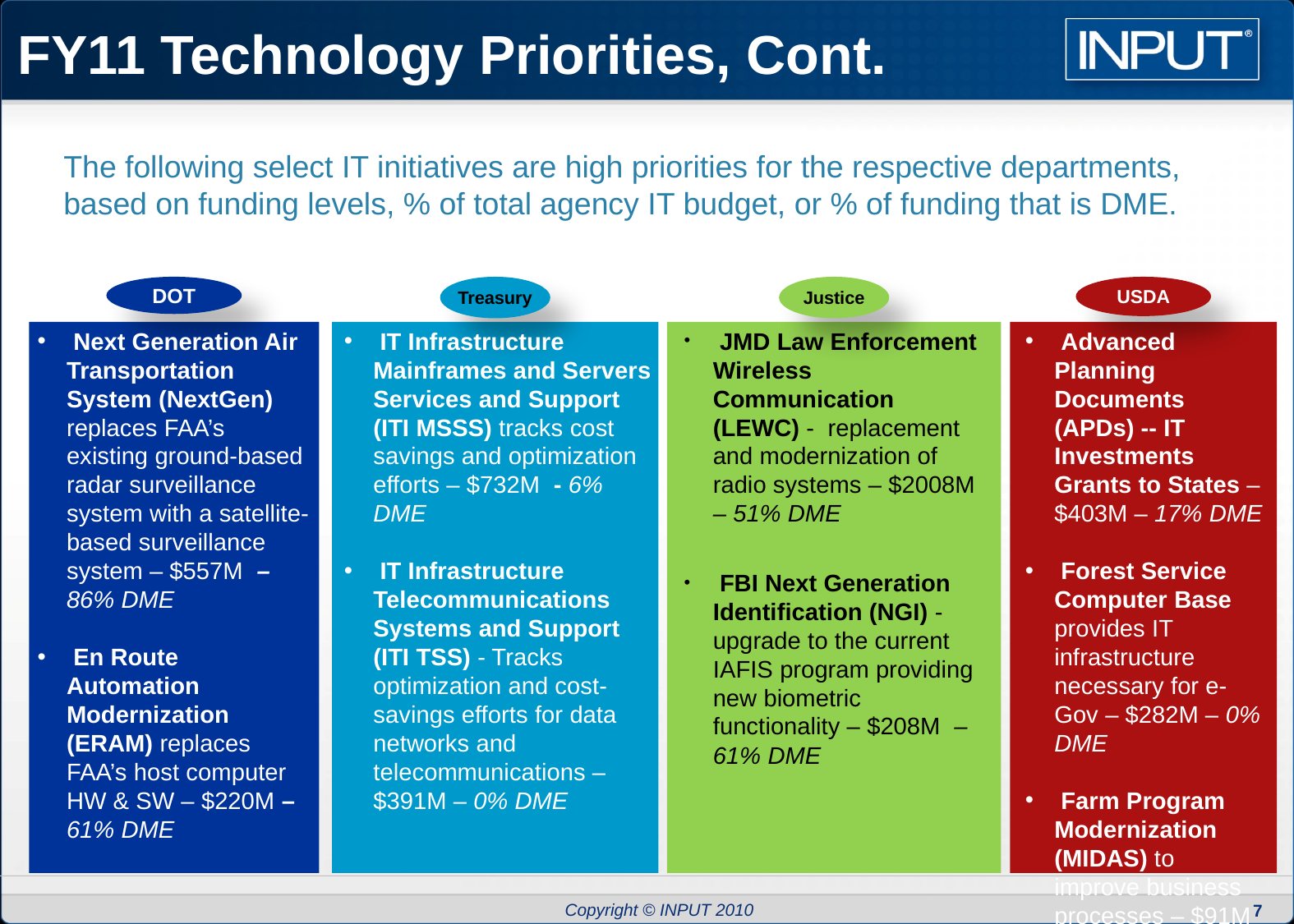

# FY11 Technology Priorities, Cont.
The following select IT initiatives are high priorities for the respective departments, based on funding levels, % of total agency IT budget, or % of funding that is DME.

DOT

Treasury

Justice

USDA
 Next Generation Air Transportation System (NextGen) replaces FAA’s existing ground-based radar surveillance system with a satellite-based surveillance system – $557M  – 86% DME

 En Route Automation Modernization (ERAM) replaces FAA’s host computer HW & SW – $220M – 61% DME
 IT Infrastructure Mainframes and Servers Services and Support (ITI MSSS) tracks cost savings and optimization efforts – $732M  - 6% DME
 IT Infrastructure Telecommunications Systems and Support (ITI TSS) - Tracks optimization and cost-savings efforts for data networks and telecommunications – $391M – 0% DME
 JMD Law Enforcement Wireless Communication (LEWC) -  replacement and modernization of radio systems – $2008M – 51% DME

 FBI Next Generation Identification (NGI) -upgrade to the current IAFIS program providing new biometric functionality – $208M  – 61% DME

 Advanced Planning Documents (APDs) -- IT Investments Grants to States – $403M – 17% DME

 Forest Service Computer Base provides IT infrastructure necessary for e-Gov – $282M – 0% DME

 Farm Program Modernization (MIDAS) to improve business processes – $91M  – 100% DME

7